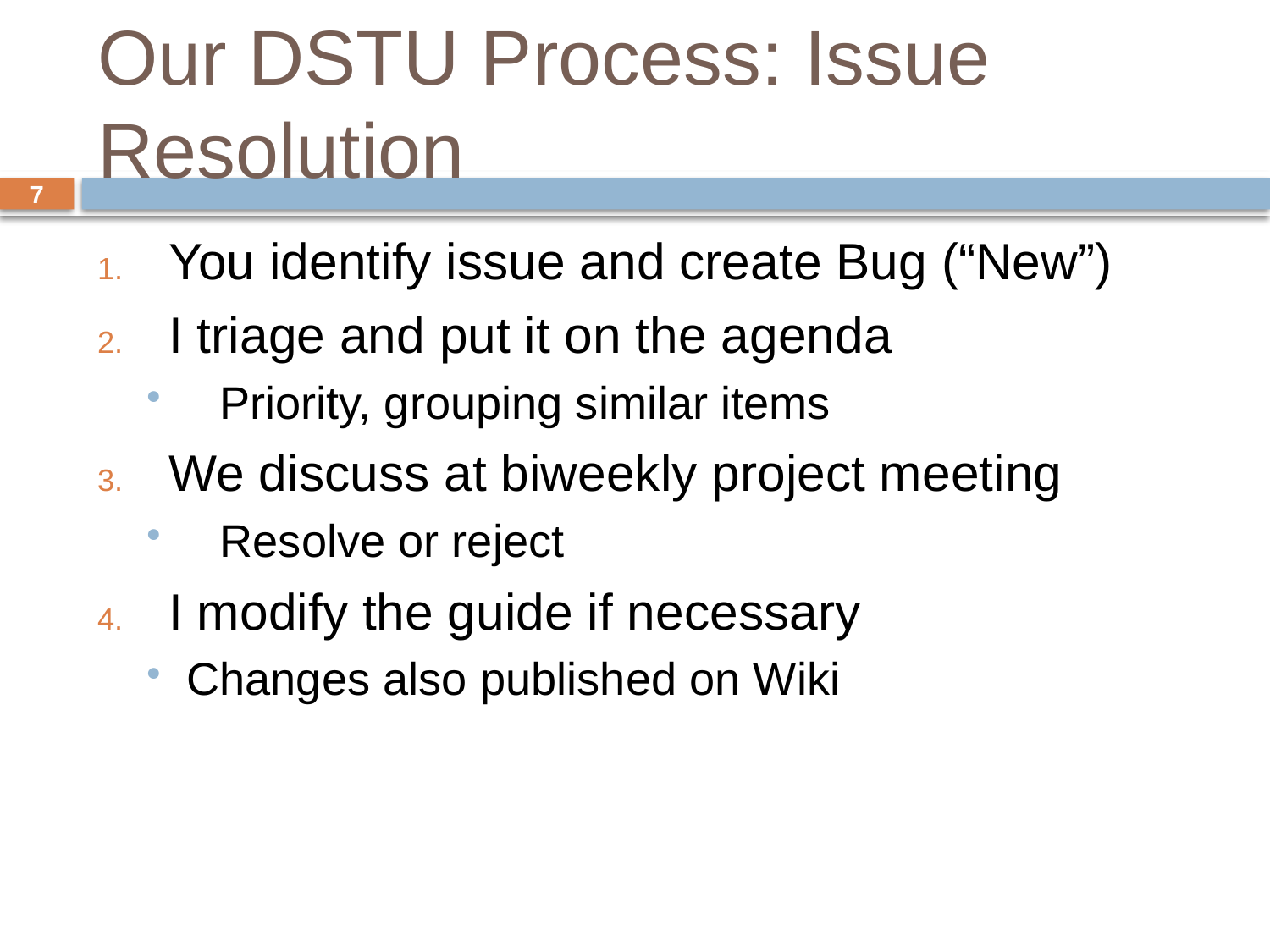

# Our DSTU Process: Issue Resolution
7
You identify issue and create Bug (“New”)
I triage and put it on the agenda
Priority, grouping similar items
We discuss at biweekly project meeting
Resolve or reject
I modify the guide if necessary
Changes also published on Wiki